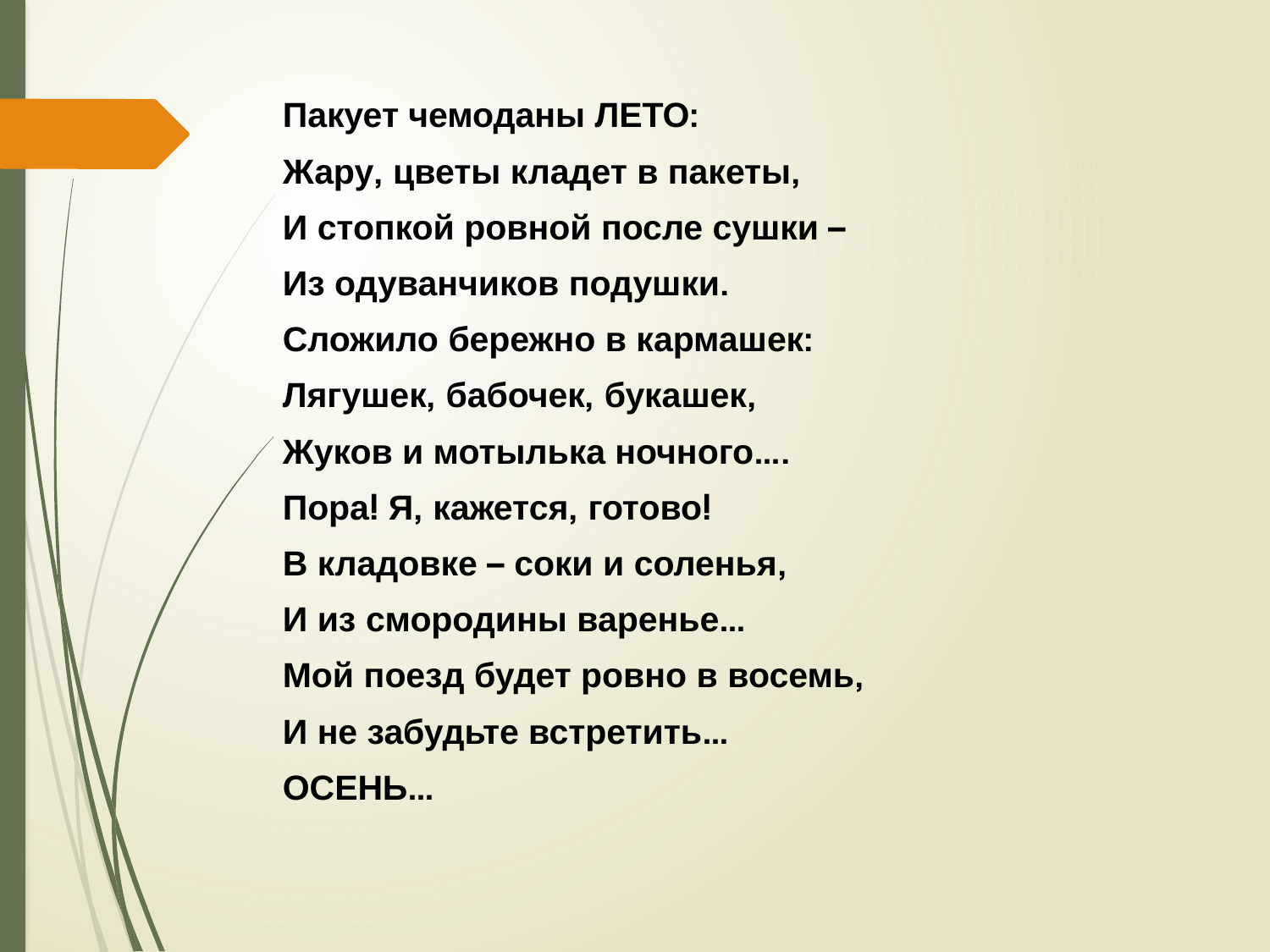

Пакует чемоданы ЛЕТО:
Жару, цветы кладет в пакеты,
И стопкой ровной после сушки –
Из одуванчиков подушки.
Сложило бережно в кармашек:
Лягушек, бабочек, букашек,
Жуков и мотылька ночного….
Пора! Я, кажется, готово!
В кладовке – соки и соленья,
И из смородины варенье…
Мой поезд будет ровно в восемь,
И не забудьте встретить…
ОСЕНЬ…
#